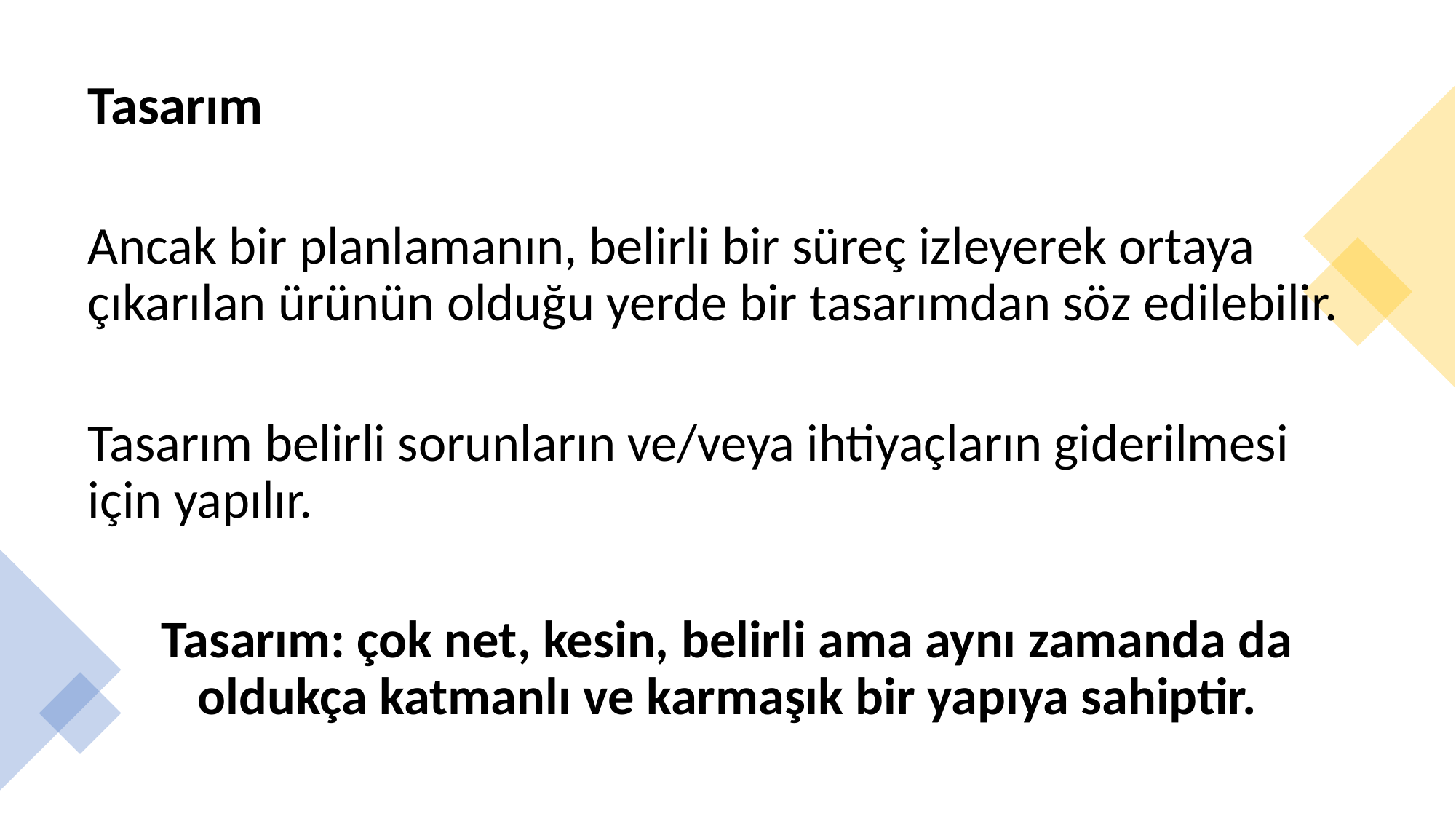

# Tasarım

Ancak bir planlamanın, belirli bir süreç izleyerek ortaya çıkarılan ürünün olduğu yerde bir tasarımdan söz edilebilir.

Tasarım belirli sorunların ve/veya ihtiyaçların giderilmesi için yapılır.

Tasarım: çok net, kesin, belirli ama aynı zamanda da oldukça katmanlı ve karmaşık bir yapıya sahiptir.

Dr. Öğr. Üyesi Ergin Şafak Dikmen
3